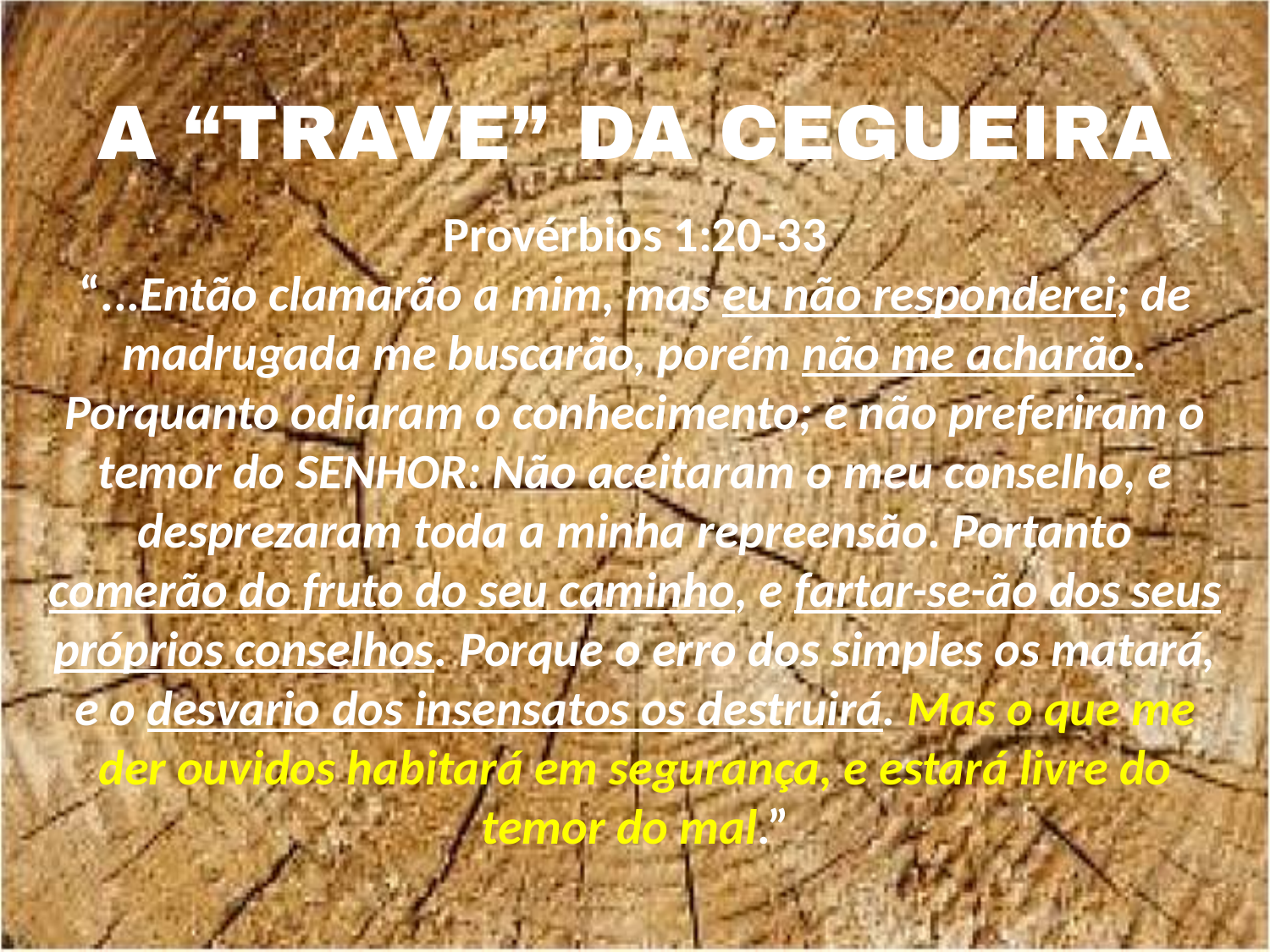

A “TRAVE” DA CEGUEIRA
Provérbios 1:20-33
“...Então clamarão a mim, mas eu não responderei; de madrugada me buscarão, porém não me acharão. Porquanto odiaram o conhecimento; e não preferiram o temor do SENHOR: Não aceitaram o meu conselho, e desprezaram toda a minha repreensão. Portanto comerão do fruto do seu caminho, e fartar-se-ão dos seus próprios conselhos. Porque o erro dos simples os matará, e o desvario dos insensatos os destruirá. Mas o que me der ouvidos habitará em segurança, e estará livre do temor do mal.”